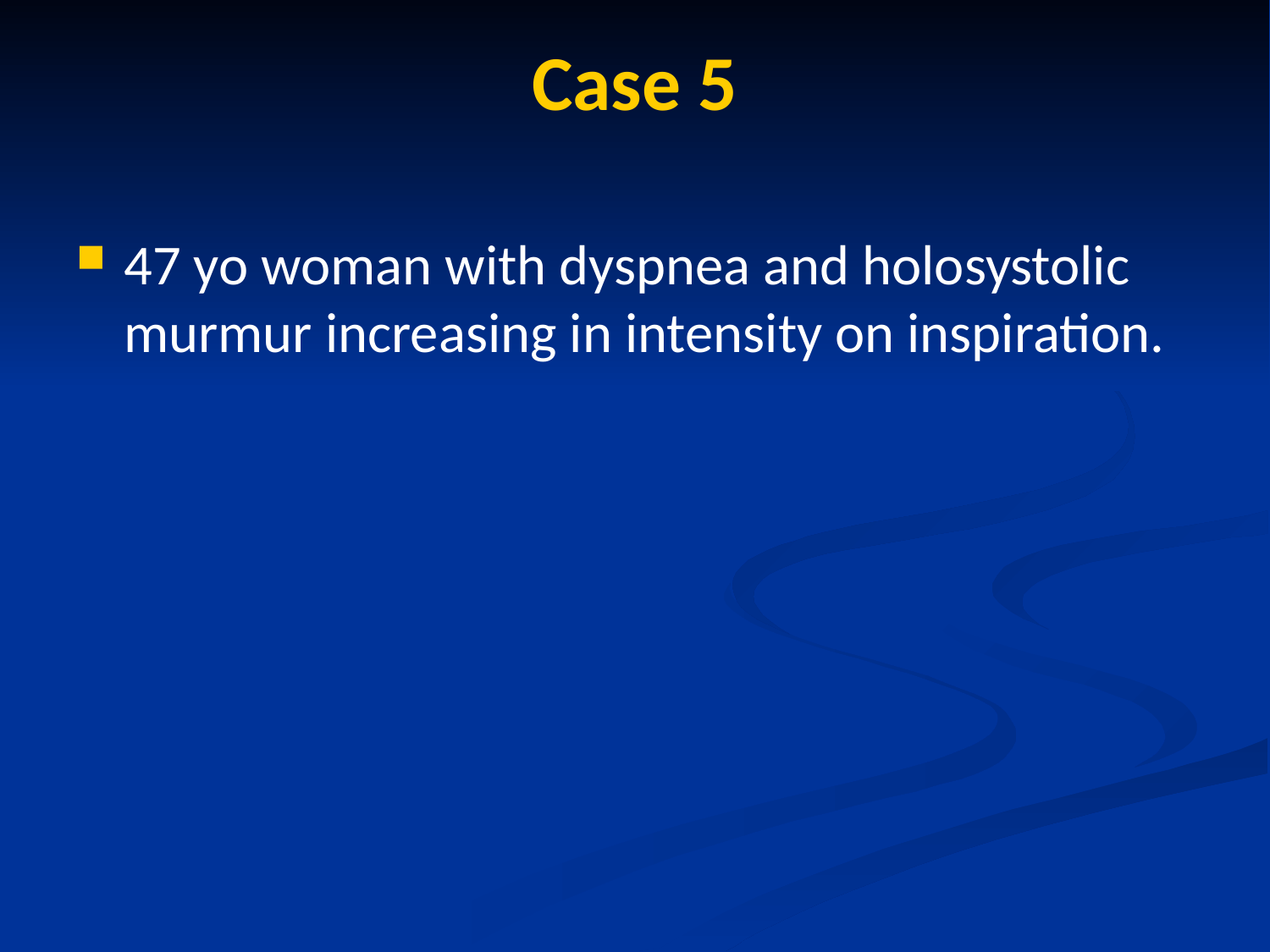

# Case 5
47 yo woman with dyspnea and holosystolic murmur increasing in intensity on inspiration.